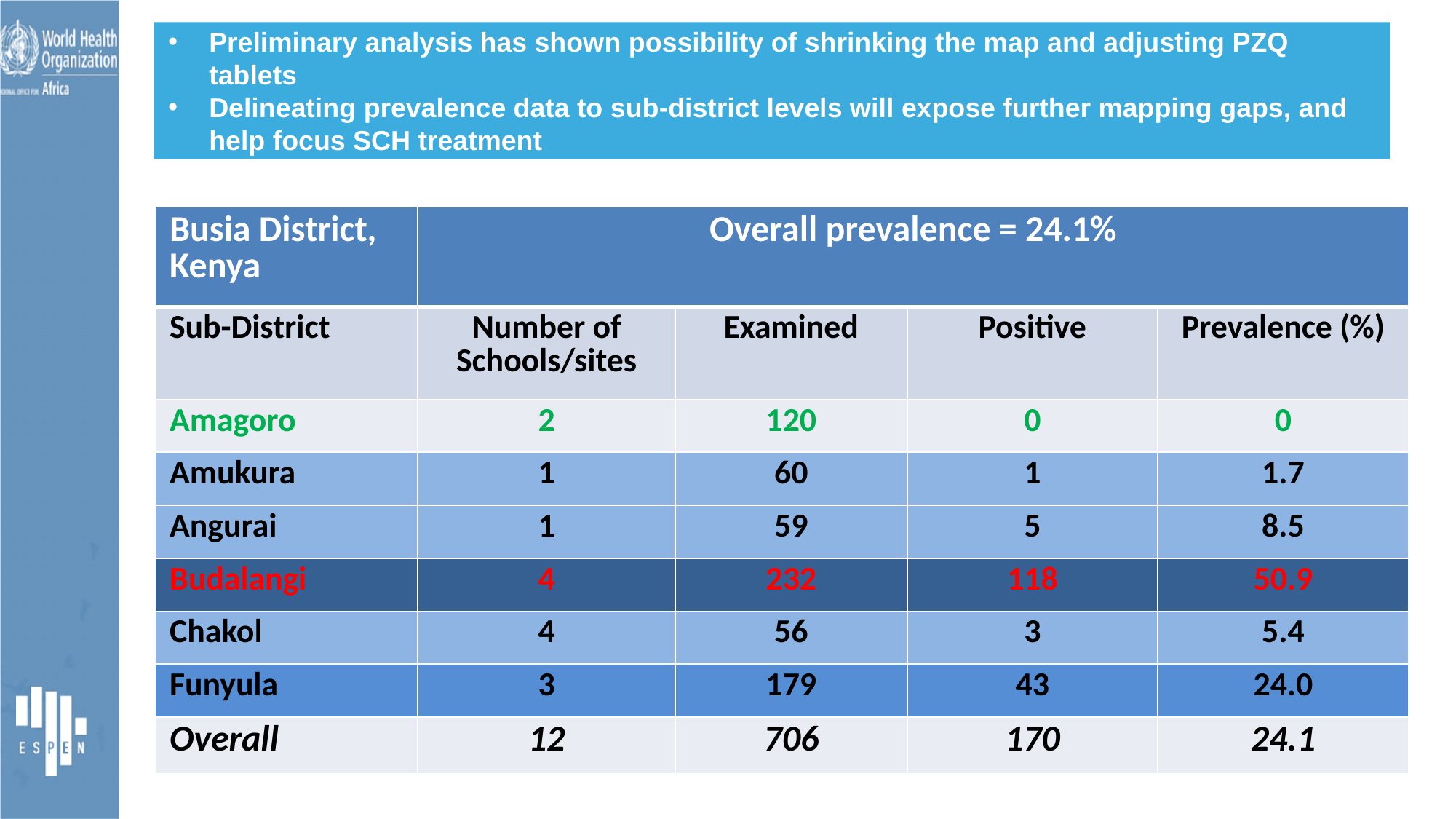

Preliminary analysis has shown possibility of shrinking the map and adjusting PZQ tablets
Delineating prevalence data to sub-district levels will expose further mapping gaps, and help focus SCH treatment
| Busia District, Kenya | Overall prevalence = 24.1% |  |  |  |
| --- | --- | --- | --- | --- |
| Sub-District | Number of Schools/sites | Examined | Positive | Prevalence (%) |
| Amagoro | 2 | 120 | 0 | 0 |
| Amukura | 1 | 60 | 1 | 1.7 |
| Angurai | 1 | 59 | 5 | 8.5 |
| Budalangi | 4 | 232 | 118 | 50.9 |
| Chakol | 4 | 56 | 3 | 5.4 |
| Funyula | 3 | 179 | 43 | 24.0 |
| Overall | 12 | 706 | 170 | 24.1 |